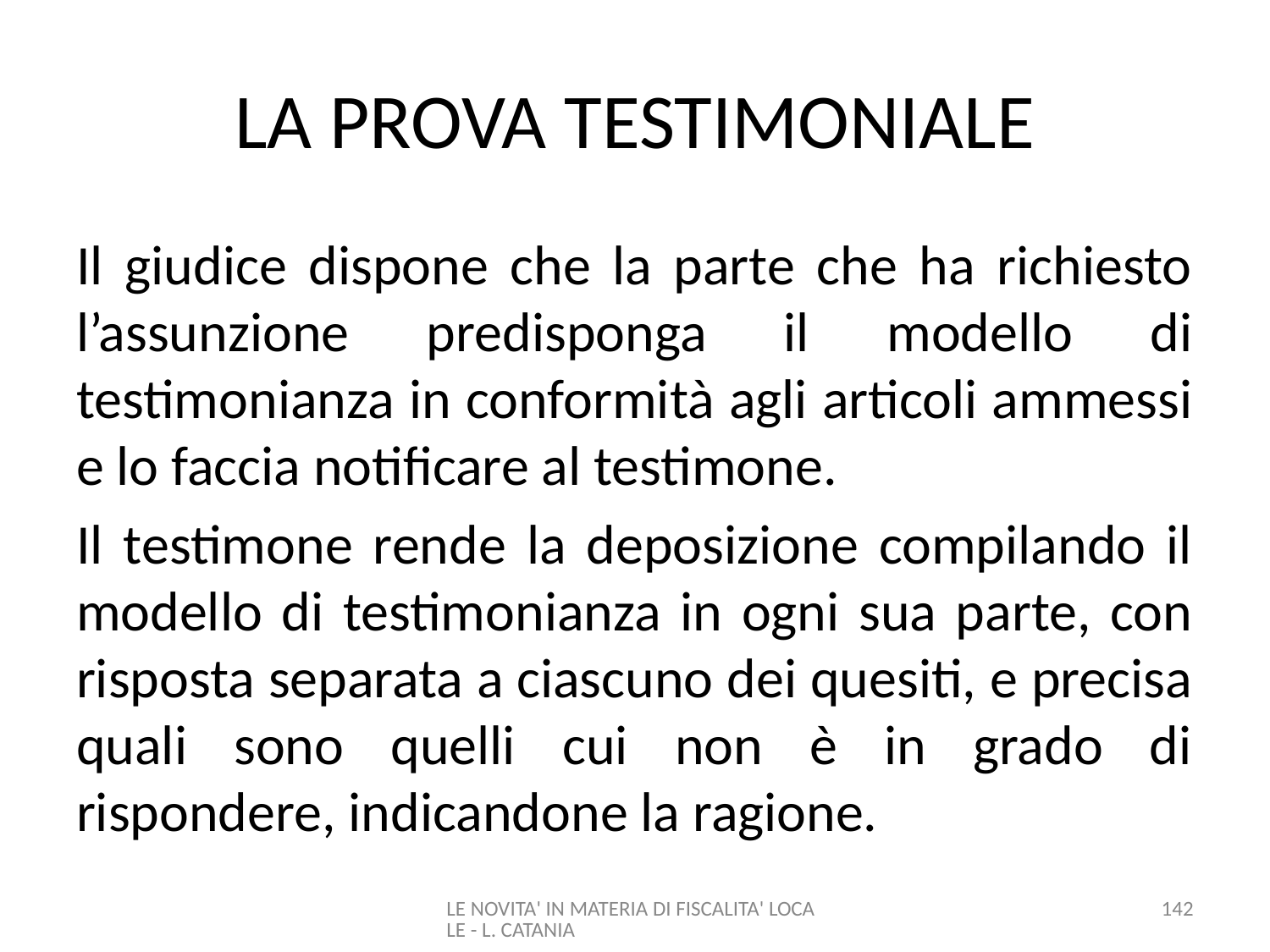

# LA PROVA TESTIMONIALE
Il giudice dispone che la parte che ha richiesto l’assunzione predisponga il modello di testimonianza in conformità agli articoli ammessi e lo faccia notificare al testimone.
Il testimone rende la deposizione compilando il modello di testimonianza in ogni sua parte, con risposta separata a ciascuno dei quesiti, e precisa quali sono quelli cui non è in grado di rispondere, indicandone la ragione.

LE NOVITA' IN MATERIA DI FISCALITA' LOCALE - L. CATANIA
142